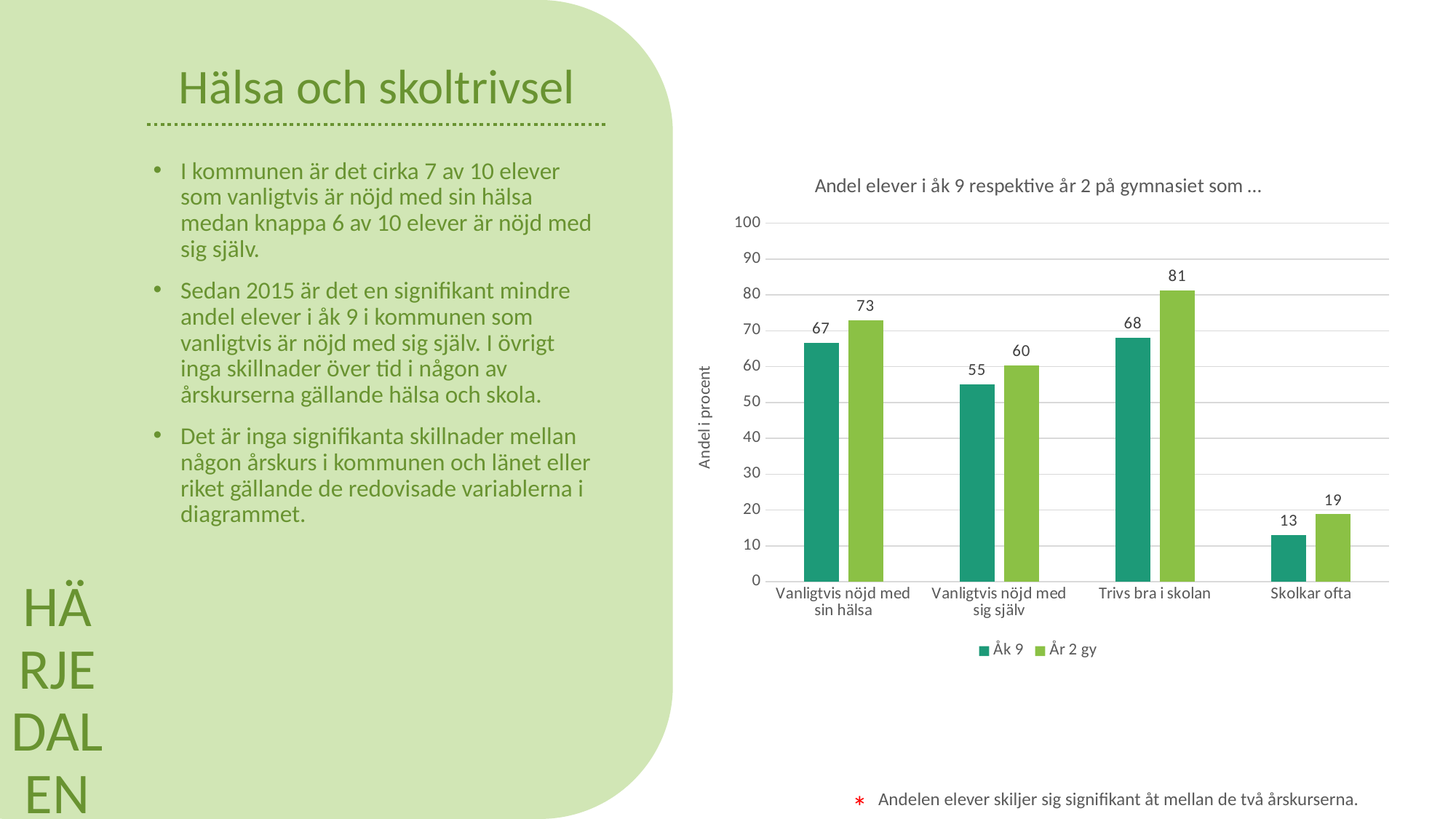

HÄRJEDALEN

# Hälsa och skoltrivsel
I kommunen är det cirka 7 av 10 elever som vanligtvis är nöjd med sin hälsa medan knappa 6 av 10 elever är nöjd med sig själv.
Sedan 2015 är det en signifikant mindre andel elever i åk 9 i kommunen som vanligtvis är nöjd med sig själv. I övrigt inga skillnader över tid i någon av årskurserna gällande hälsa och skola.
Det är inga signifikanta skillnader mellan någon årskurs i kommunen och länet eller riket gällande de redovisade variablerna i diagrammet.

### Chart: Andel elever i åk 9 respektive år 2 på gymnasiet som …

| Category | Åk 9 | År 2 gy |
|---|---|---|
| Vanligtvis nöjd med sin hälsa | 66.7 | 72.9 |
| Vanligtvis nöjd med sig själv | 55.1 | 60.4 |
| Trivs bra i skolan | 68.1 | 81.3 |
| Skolkar ofta | 13.0 | 18.8 |
*
Andelen elever skiljer sig signifikant åt mellan de två årskurserna.